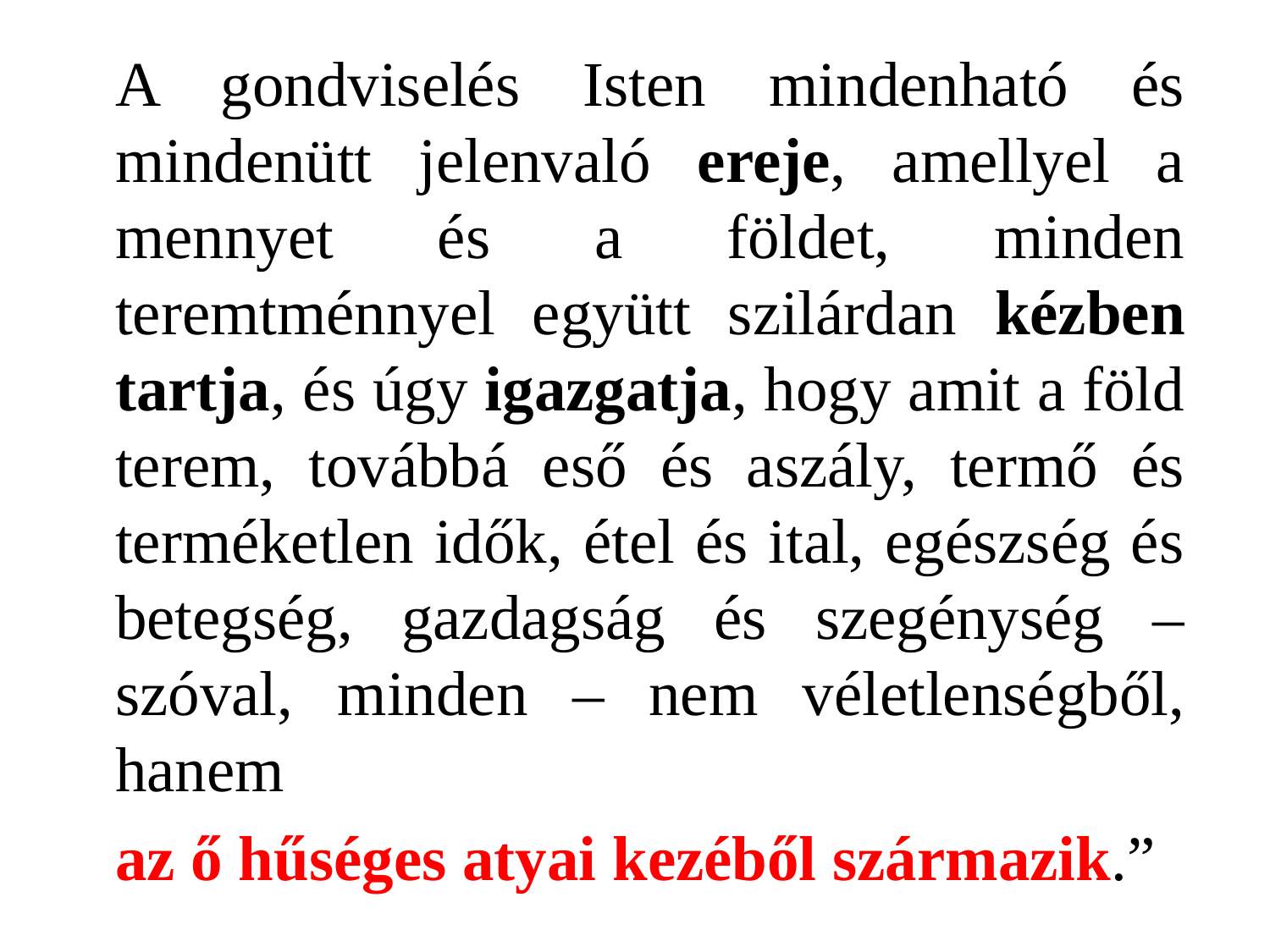

A gondviselés Isten mindenható és mindenütt jelenvaló ereje, amellyel a mennyet és a földet, minden teremtménnyel együtt szilárdan kézben tartja, és úgy igazgatja, hogy amit a föld terem, továbbá eső és aszály, termő és terméketlen idők, étel és ital, egészség és betegség, gazdagság és szegénység – szóval, minden – nem véletlenségből, hanem
   az ő hűséges atyai kezéből származik.”